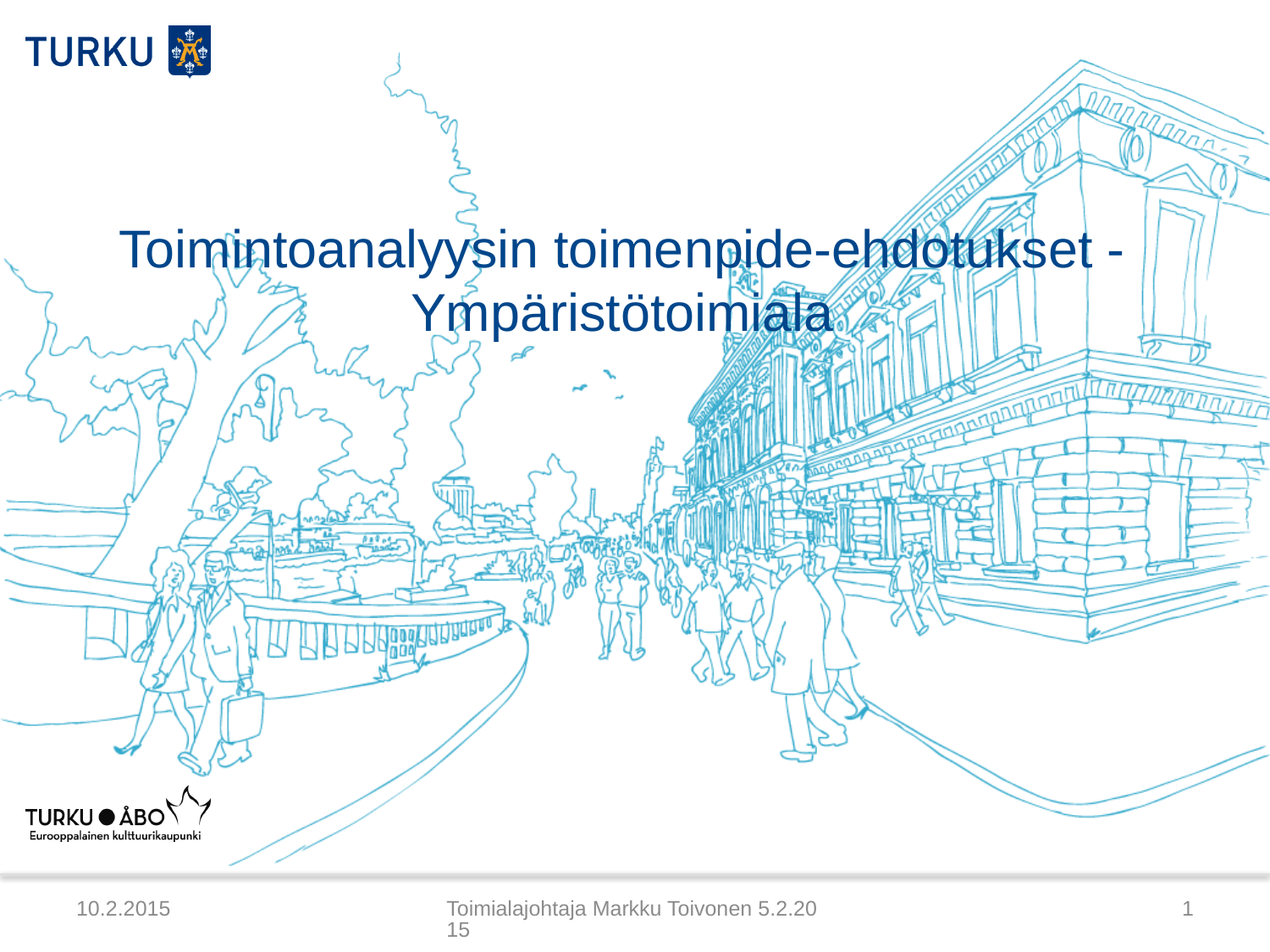

# Toimintoanalyysin toimenpide-ehdotukset -  Ympäristötoimiala
10.2.2015
Toimialajohtaja Markku Toivonen 5.2.2015
1